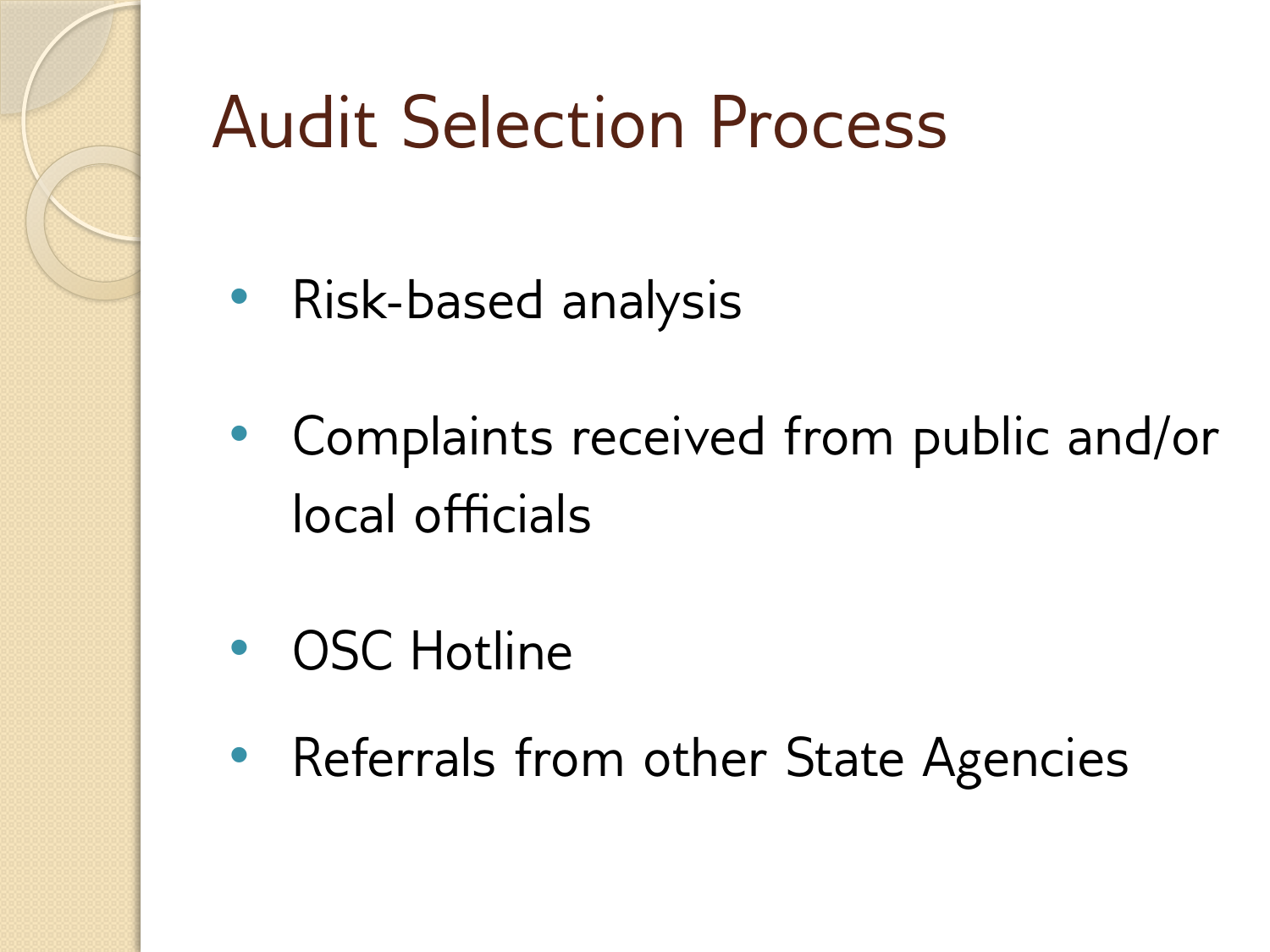

# Audit Selection Process

Risk-based analysis

Complaints received from public and/or local officials

OSC Hotline

Referrals from other State Agencies